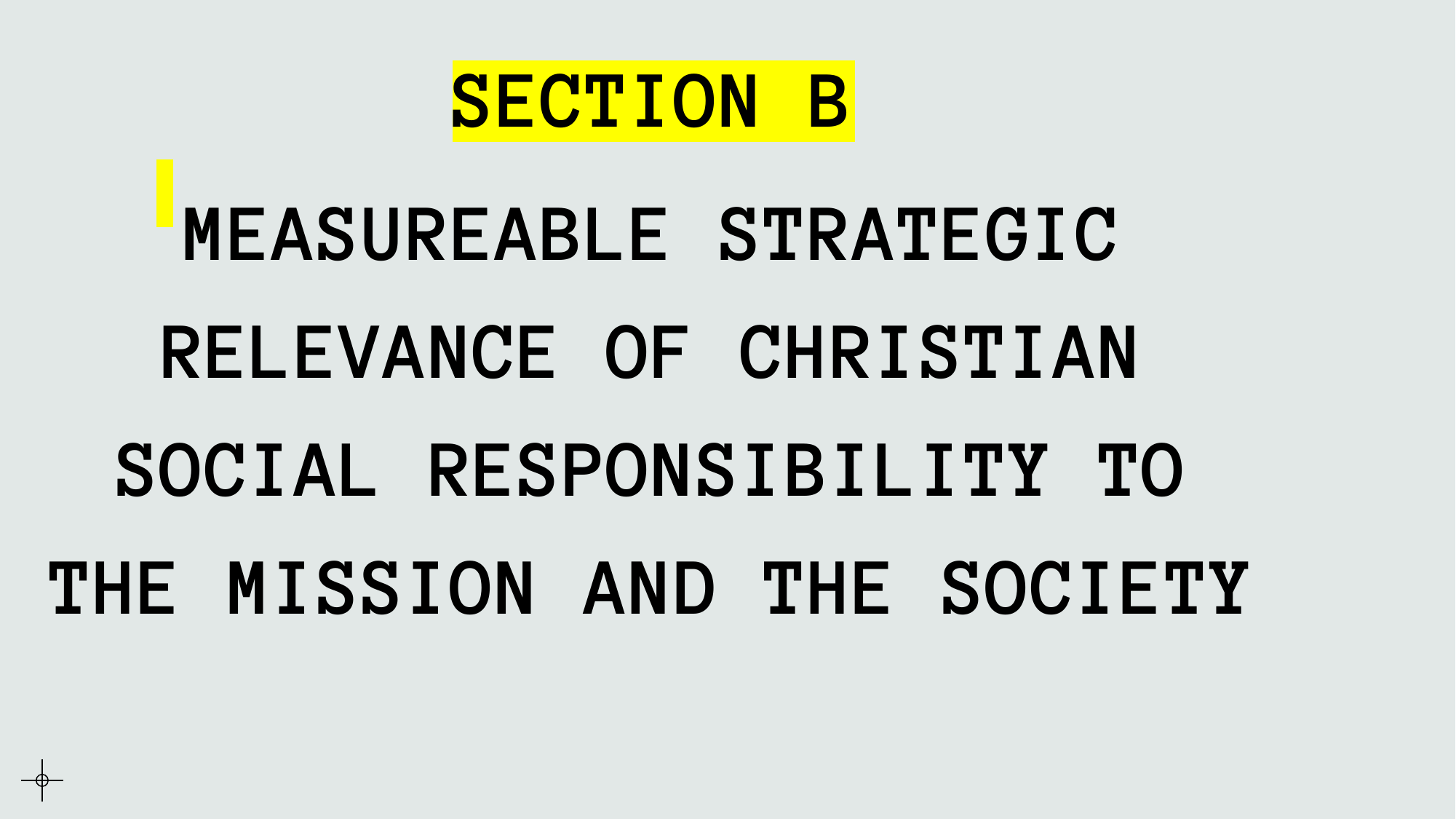

SECTION B
MEASUREABLE STRATEGIC RELEVANCE OF CHRISTIAN SOCIAL RESPONSIBILITY TO THE MISSION AND THE SOCIETY
#